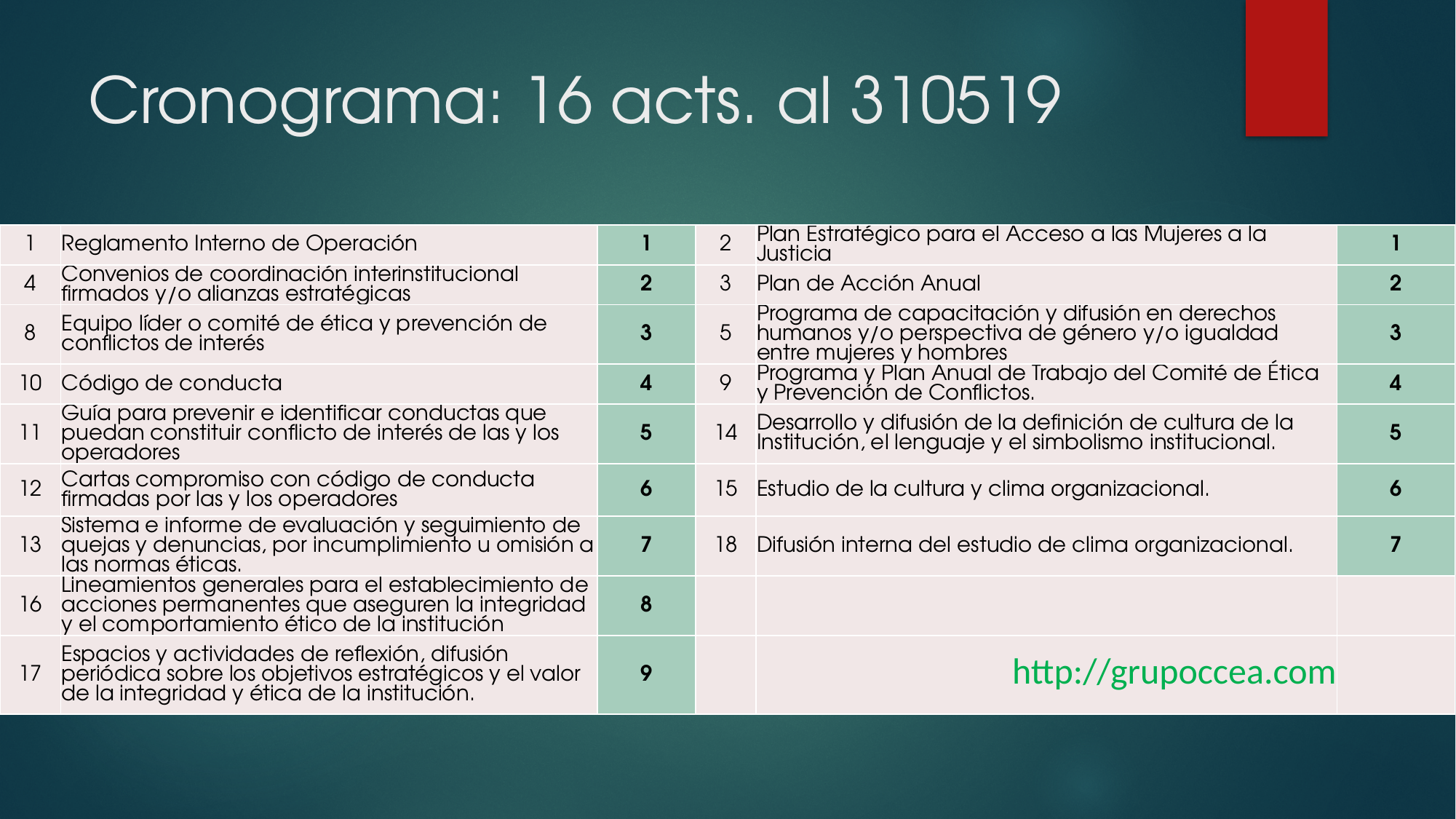

# Cronograma: 16 acts. al 310519
| 1 | Reglamento Interno de Operación | 1 | 2 | Plan Estratégico para el Acceso a las Mujeres a la Justicia | 1 |
| --- | --- | --- | --- | --- | --- |
| 4 | Convenios de coordinación interinstitucional firmados y/o alianzas estratégicas | 2 | 3 | Plan de Acción Anual | 2 |
| 8 | Equipo líder o comité de ética y prevención de conflictos de interés | 3 | 5 | Programa de capacitación y difusión en derechos humanos y/o perspectiva de género y/o igualdad entre mujeres y hombres | 3 |
| 10 | Código de conducta | 4 | 9 | Programa y Plan Anual de Trabajo del Comité de Ética y Prevención de Conflictos. | 4 |
| 11 | Guía para prevenir e identificar conductas que puedan constituir conflicto de interés de las y los operadores | 5 | 14 | Desarrollo y difusión de la definición de cultura de la Institución, el lenguaje y el simbolismo institucional. | 5 |
| 12 | Cartas compromiso con código de conducta firmadas por las y los operadores | 6 | 15 | Estudio de la cultura y clima organizacional. | 6 |
| 13 | Sistema e informe de evaluación y seguimiento de quejas y denuncias, por incumplimiento u omisión a las normas éticas. | 7 | 18 | Difusión interna del estudio de clima organizacional. | 7 |
| 16 | Lineamientos generales para el establecimiento de acciones permanentes que aseguren la integridad y el comportamiento ético de la institución | 8 |  |  |  |
| 17 | Espacios y actividades de reflexión, difusión periódica sobre los objetivos estratégicos y el valor de la integridad y ética de la institución. | 9 |  | http://grupoccea.com |  |